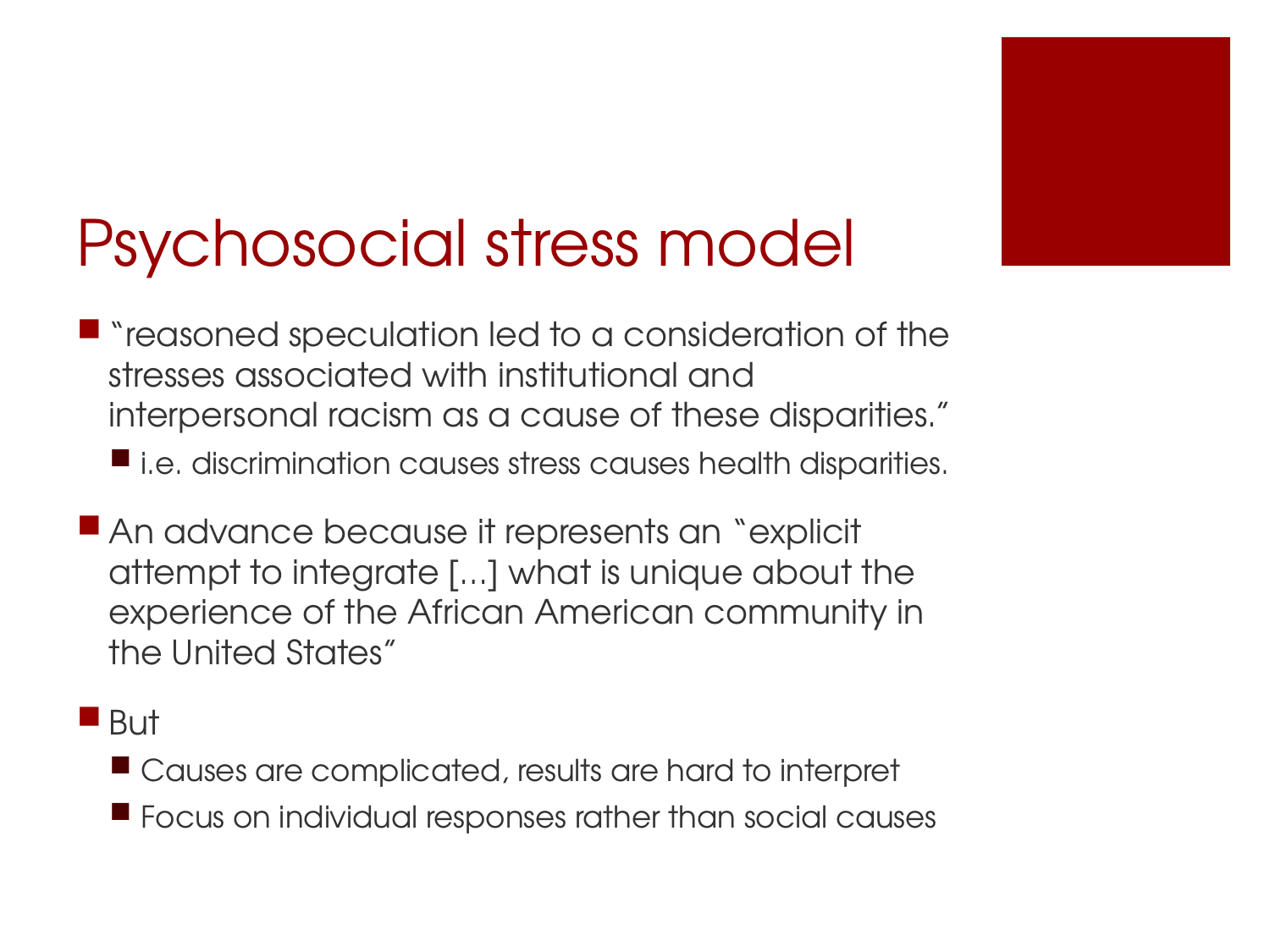

# Psychosocial stress model
“reasoned speculation led to a consideration of the stresses associated with institutional and interpersonal racism as a cause of these disparities.”
i.e. discrimination causes stress causes health disparities.
An advance because it represents an “explicit attempt to integrate […] what is unique about the experience of the African American community in the United States”
But
Causes are complicated, results are hard to interpret
Focus on individual responses rather than social causes